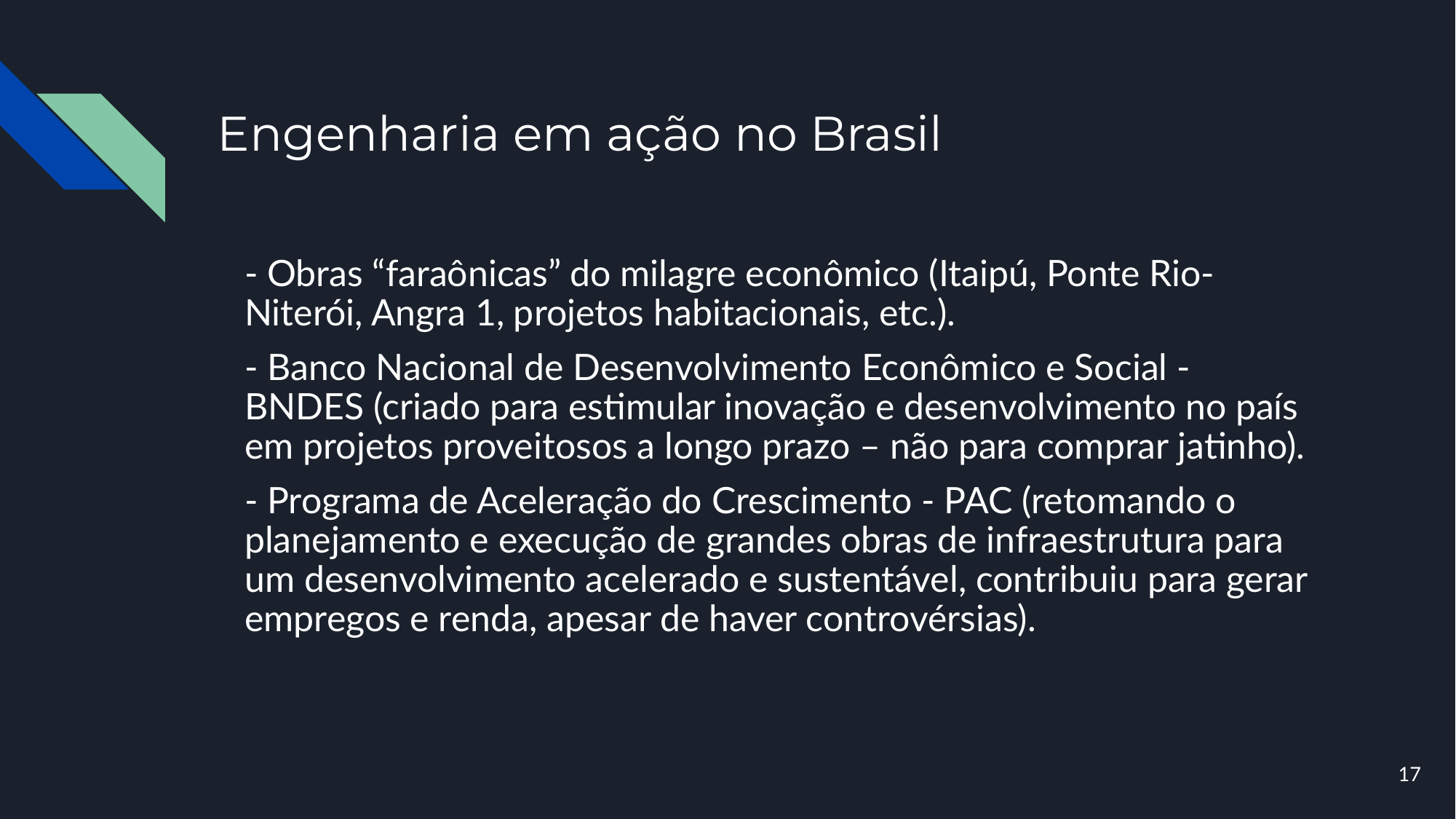

# Engenharia em ação no Brasil
- Obras “faraônicas” do milagre econômico (Itaipú, Ponte Rio-Niterói, Angra 1, projetos habitacionais, etc.).
- Banco Nacional de Desenvolvimento Econômico e Social - BNDES (criado para estimular inovação e desenvolvimento no país em projetos proveitosos a longo prazo – não para comprar jatinho).
- Programa de Aceleração do Crescimento - PAC (retomando o planejamento e execução de grandes obras de infraestrutura para um desenvolvimento acelerado e sustentável, contribuiu para gerar empregos e renda, apesar de haver controvérsias).
17